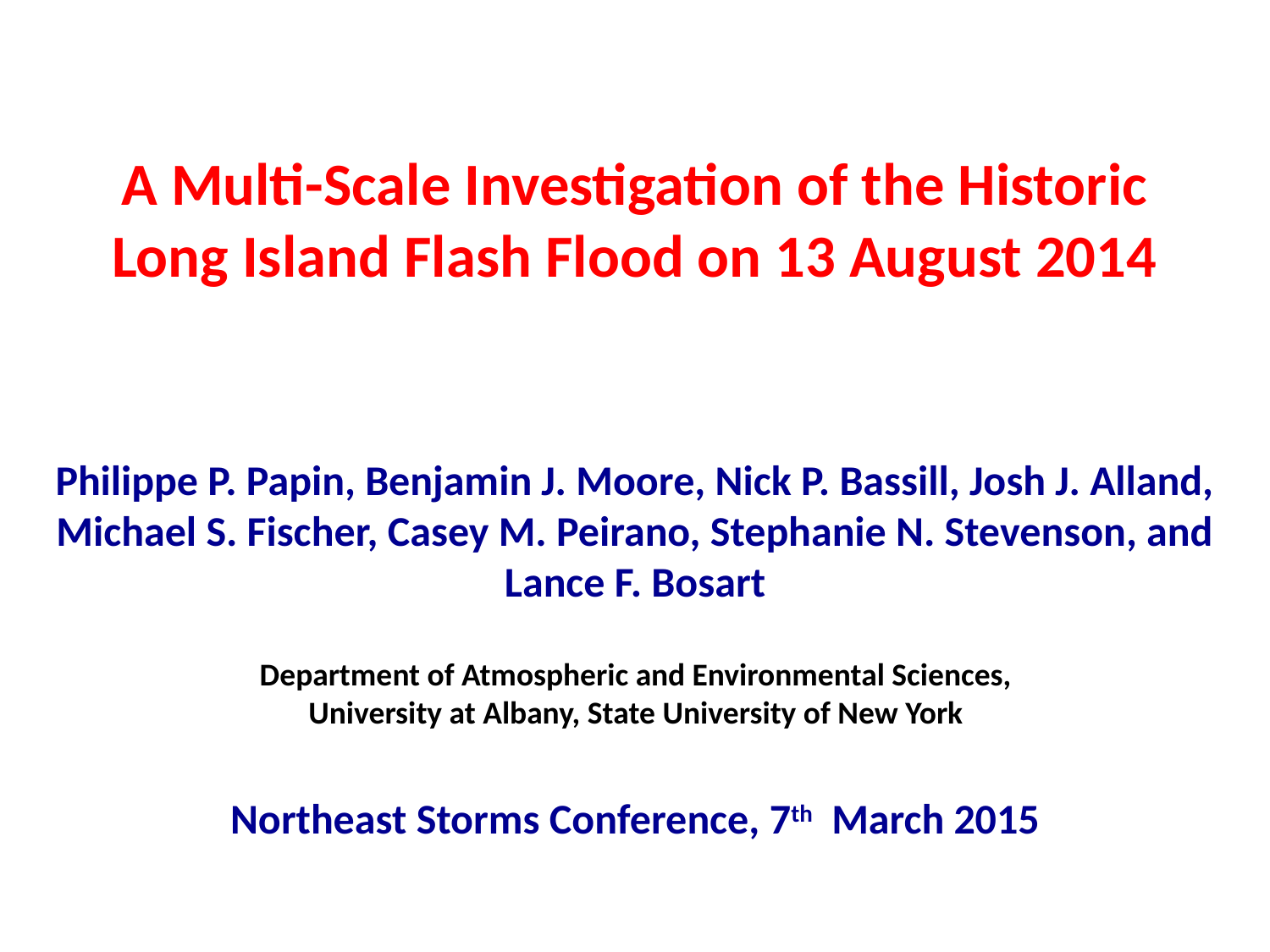

# A Multi-Scale Investigation of the Historic Long Island Flash Flood on 13 August 2014
Philippe P. Papin, Benjamin J. Moore, Nick P. Bassill, Josh J. Alland, Michael S. Fischer, Casey M. Peirano, Stephanie N. Stevenson, and Lance F. Bosart

Northeast Storms Conference, 7th  March 2015
Department of Atmospheric and Environmental Sciences, University at Albany, State University of New York